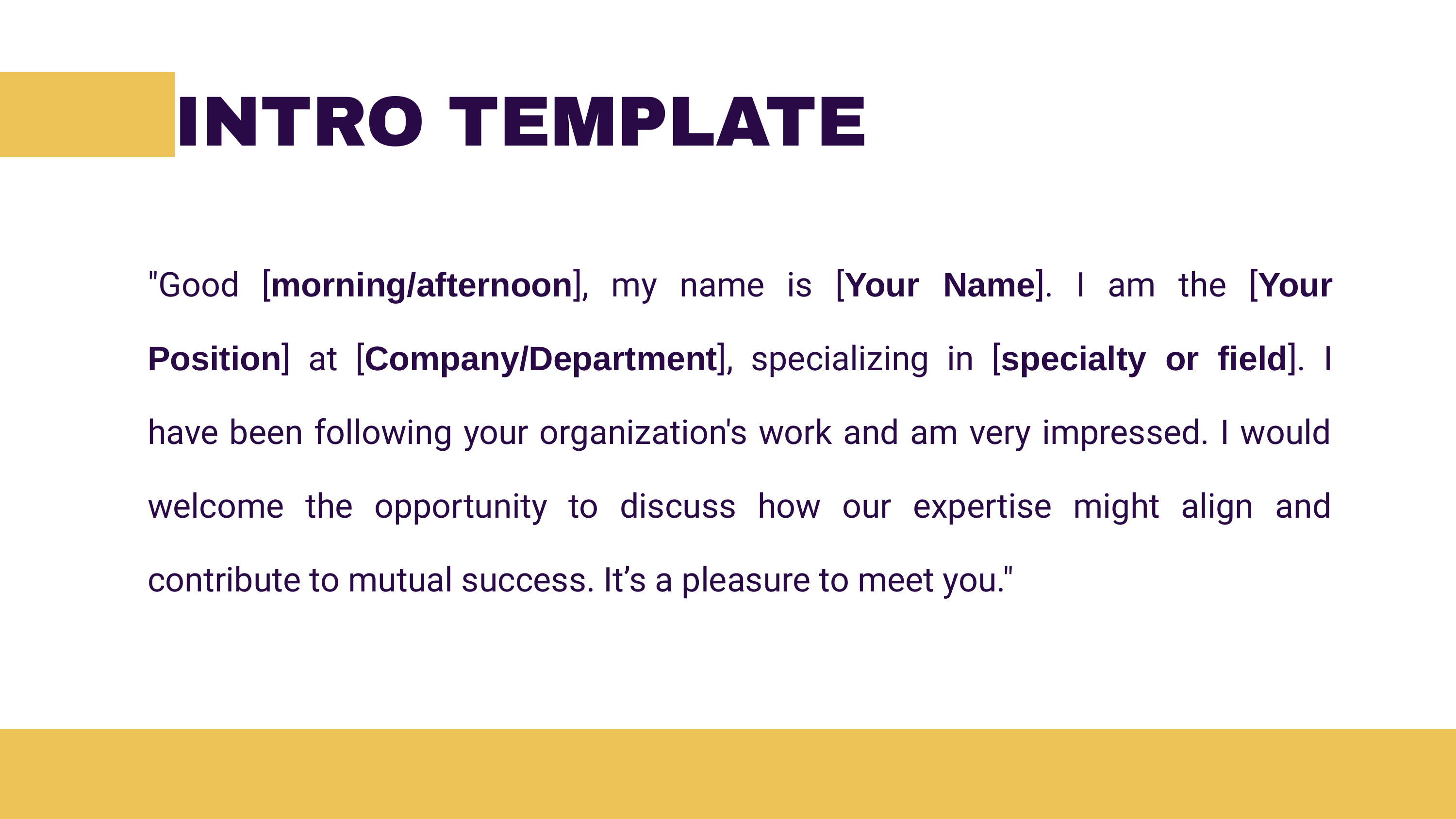

INTRO TEMPLATE

"Good [morning/afternoon], my name is [Your Name]. I am the [Your Position] at [Company/Department], specializing in [specialty or field]. I have been following your organization's work and am very impressed. I would welcome the opportunity to discuss how our expertise might align and contribute to mutual success. It’s a pleasure to meet you."